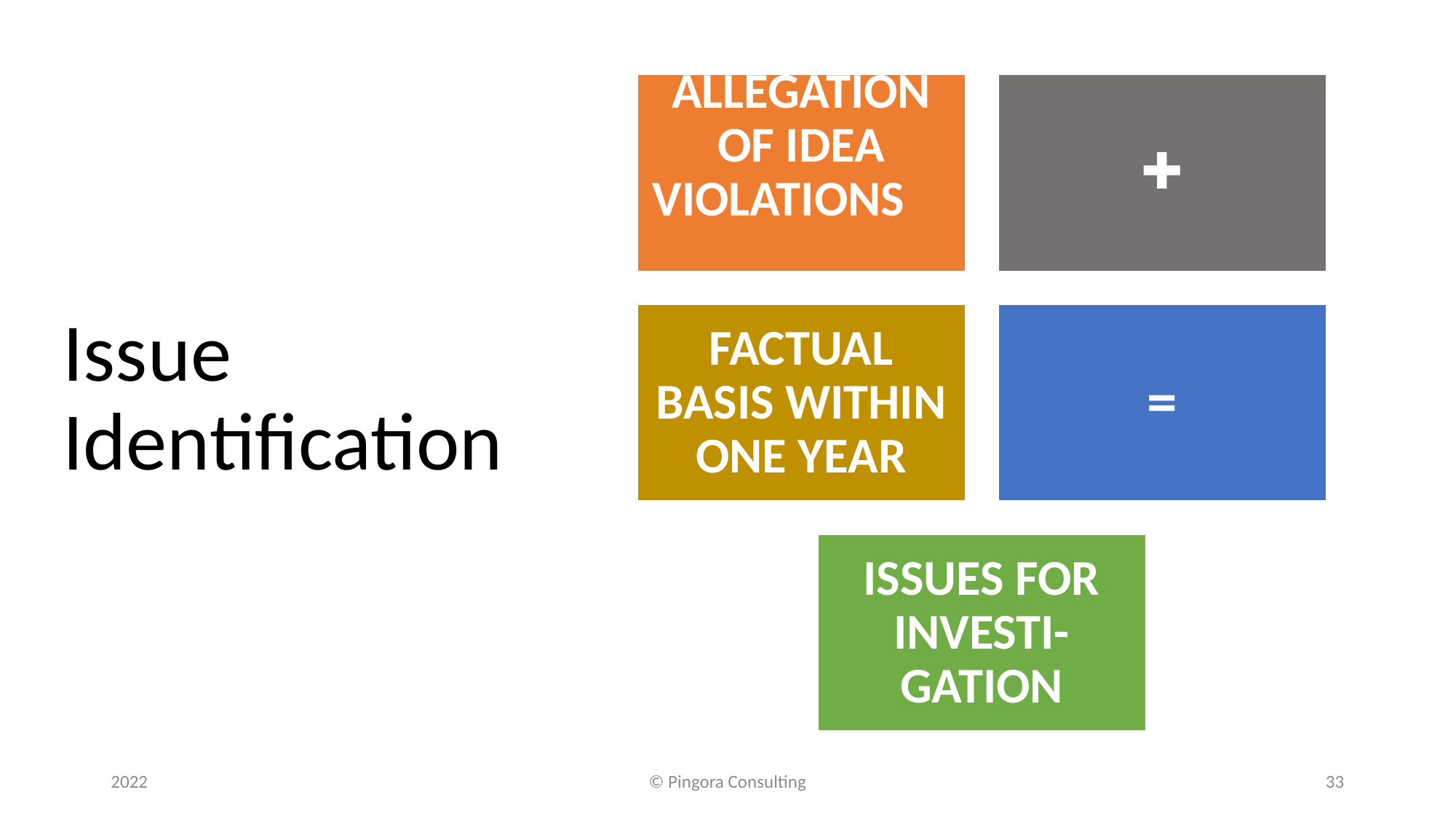

# Issue Identification
ALLEGATION OF IDEA VIOLATIONS
✚
FACTUAL BASIS WITHIN ONE YEAR
=
ISSUES FOR INVESTI- GATION
2022
© Pingora Consulting
33